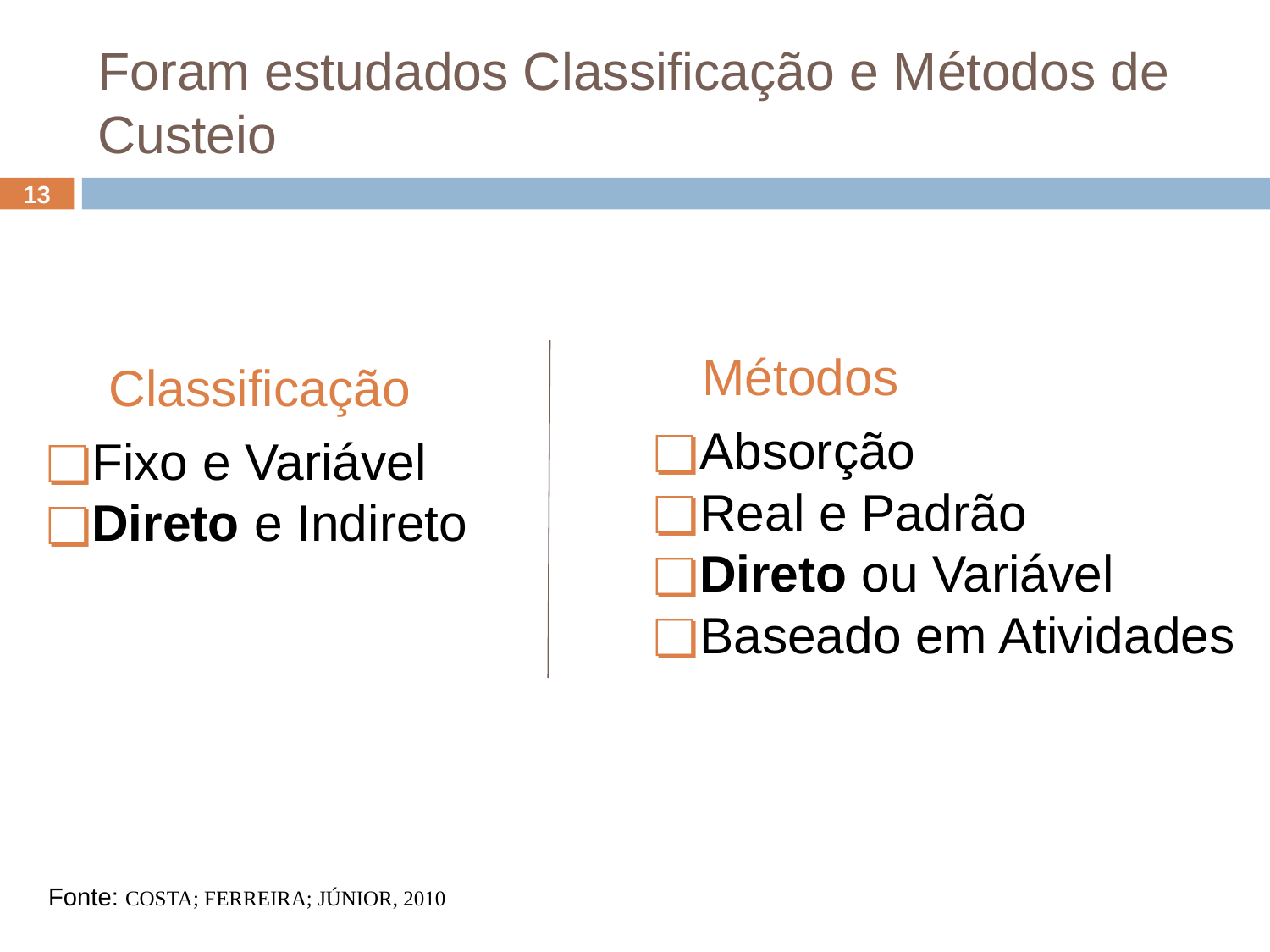

# Foram estudados Classificação e Métodos de Custeio
13
     Métodos
Absorção
Real e Padrão
Direto ou Variável
Baseado em Atividades
      Classificação
Fixo e Variável
Direto e Indireto
Fonte: COSTA; FERREIRA; JÚNIOR, 2010